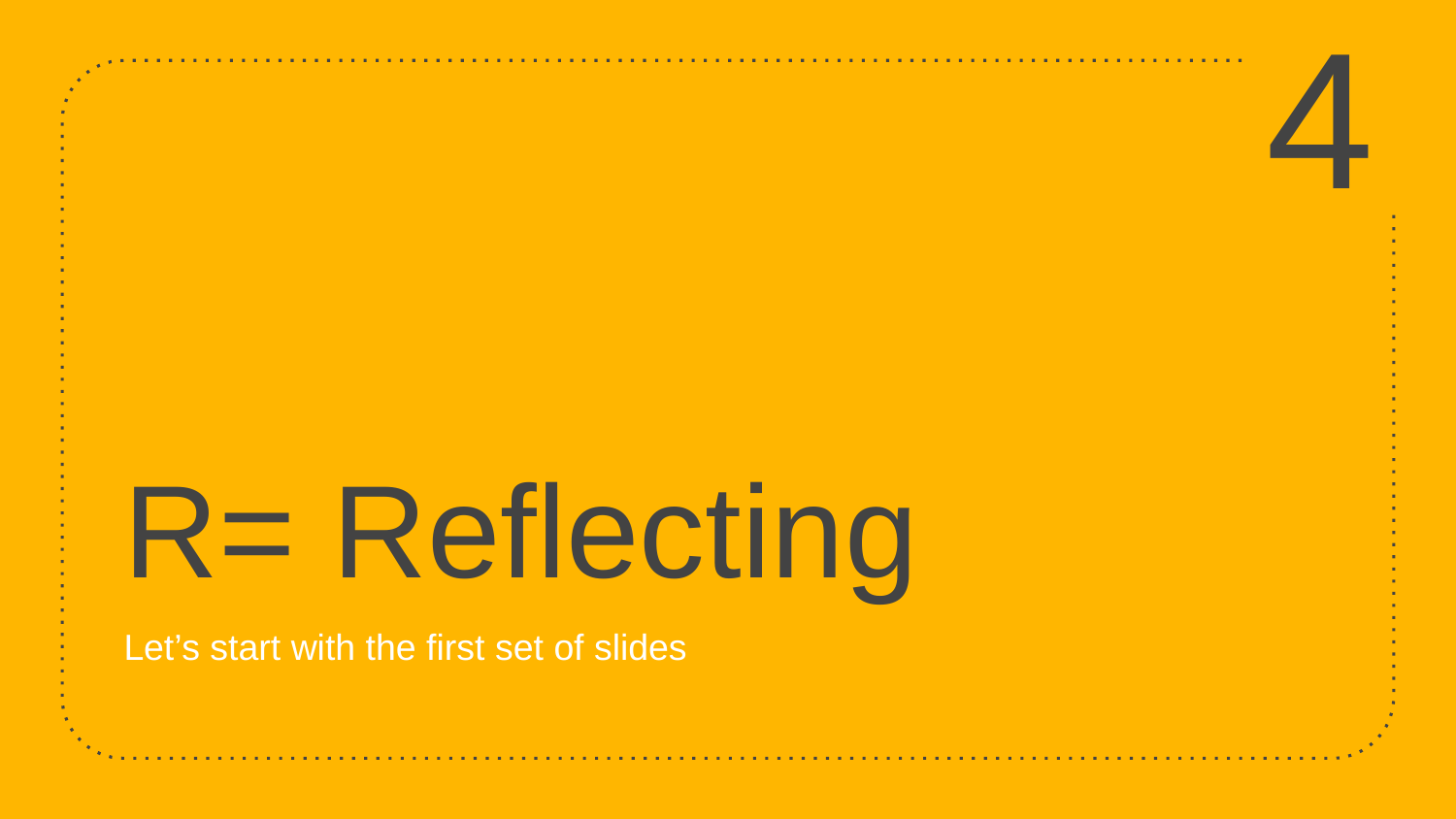

4
# R= Reflecting
Let’s start with the first set of slides